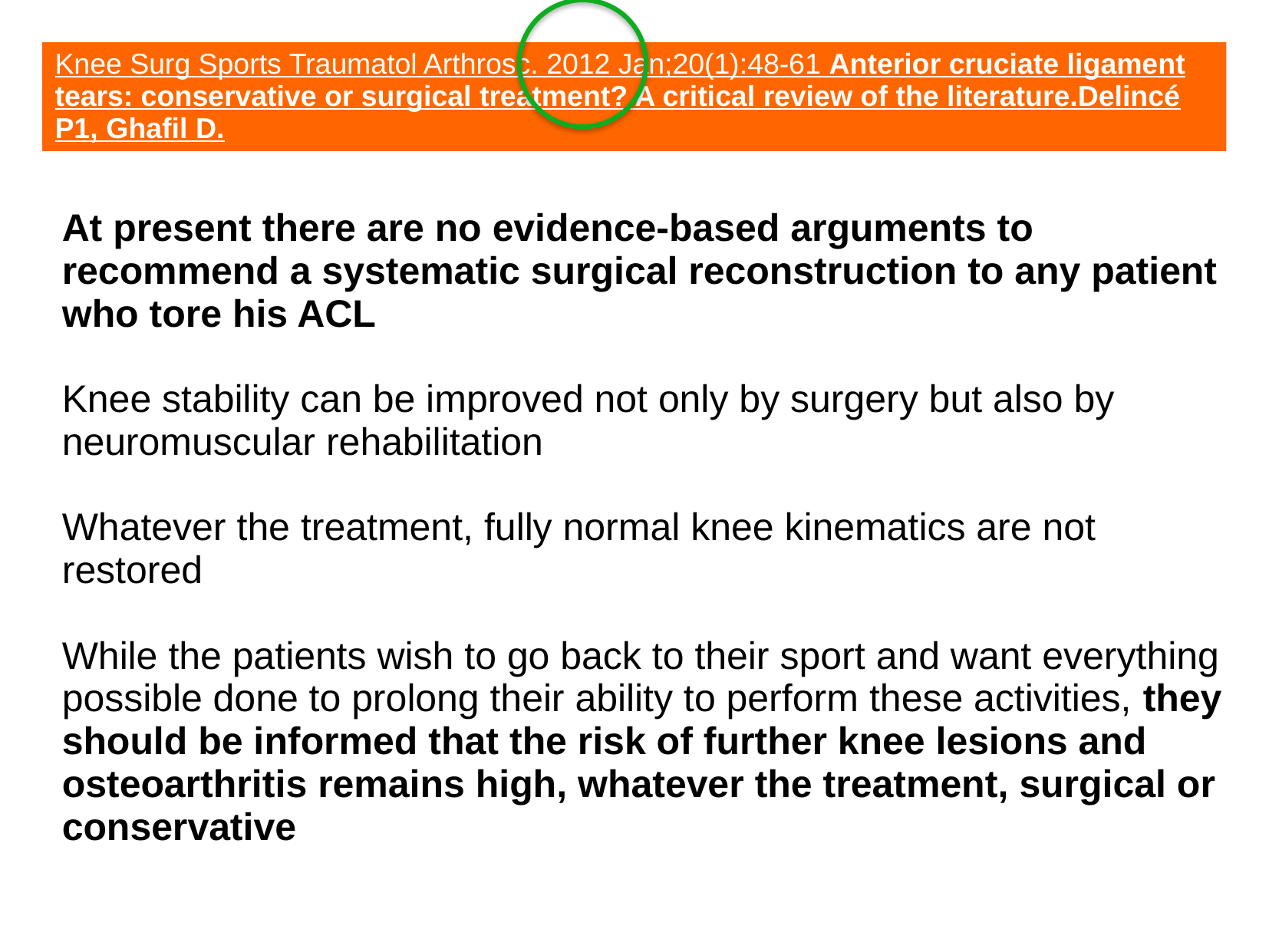

Knee Surg Sports Traumatol Arthrosc. 2012 Jan;20(1):48-61 Anterior cruciate ligament tears: conservative or surgical treatment? A critical review of the literature.Delincé P1, Ghafil D.
At present there are no evidence-based arguments to recommend a systematic surgical reconstruction to any patient who tore his ACL

Knee stability can be improved not only by surgery but also by neuromuscular rehabilitation

Whatever the treatment, fully normal knee kinematics are not restored

While the patients wish to go back to their sport and want everything possible done to prolong their ability to perform these activities, they should be informed that the risk of further knee lesions and osteoarthritis remains high, whatever the treatment, surgical or conservative